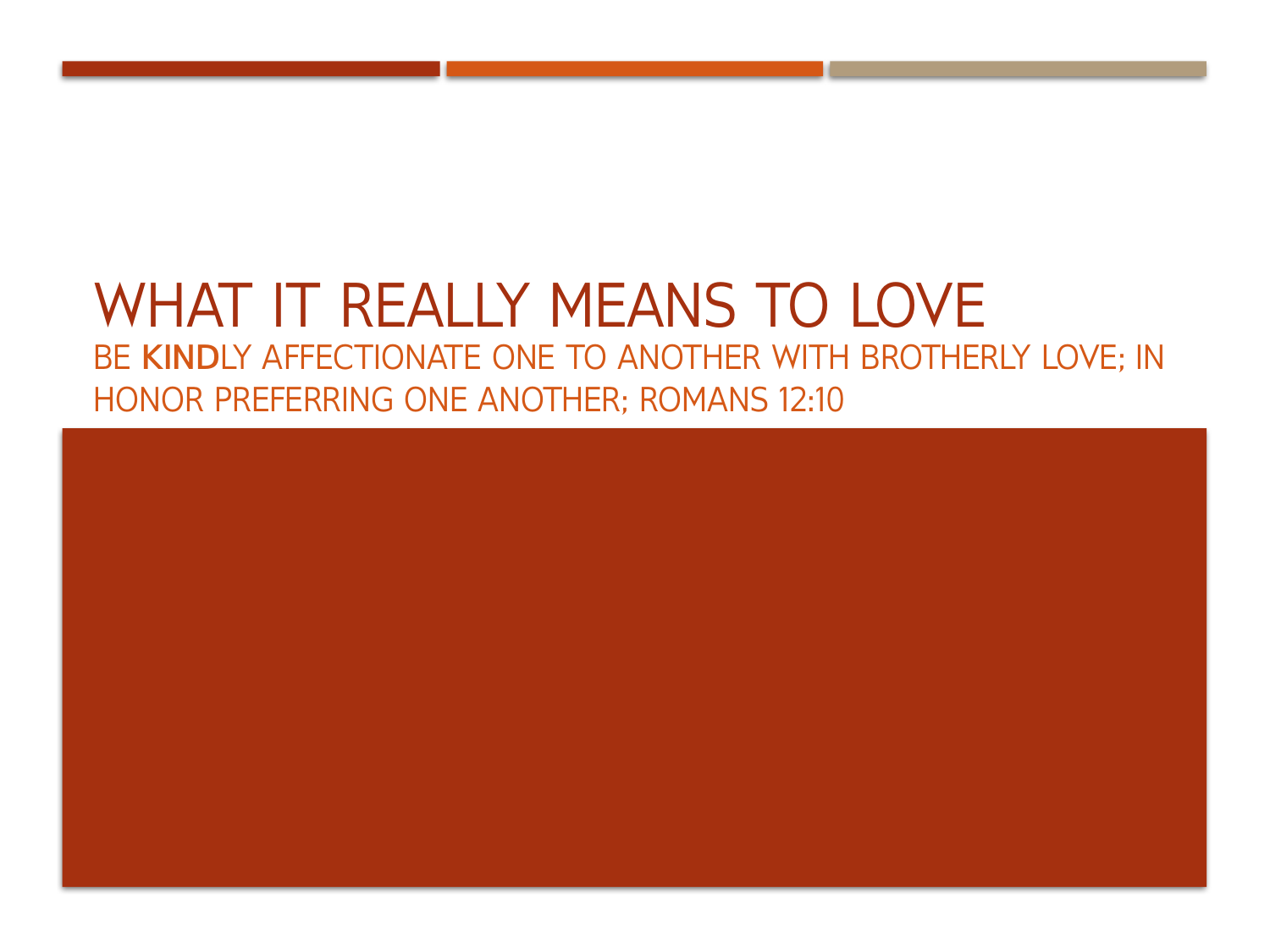

# What It Really Means To Love
Be kindly affectionate one to another with brotherly love; in honor preferring one another; Romans 12:10